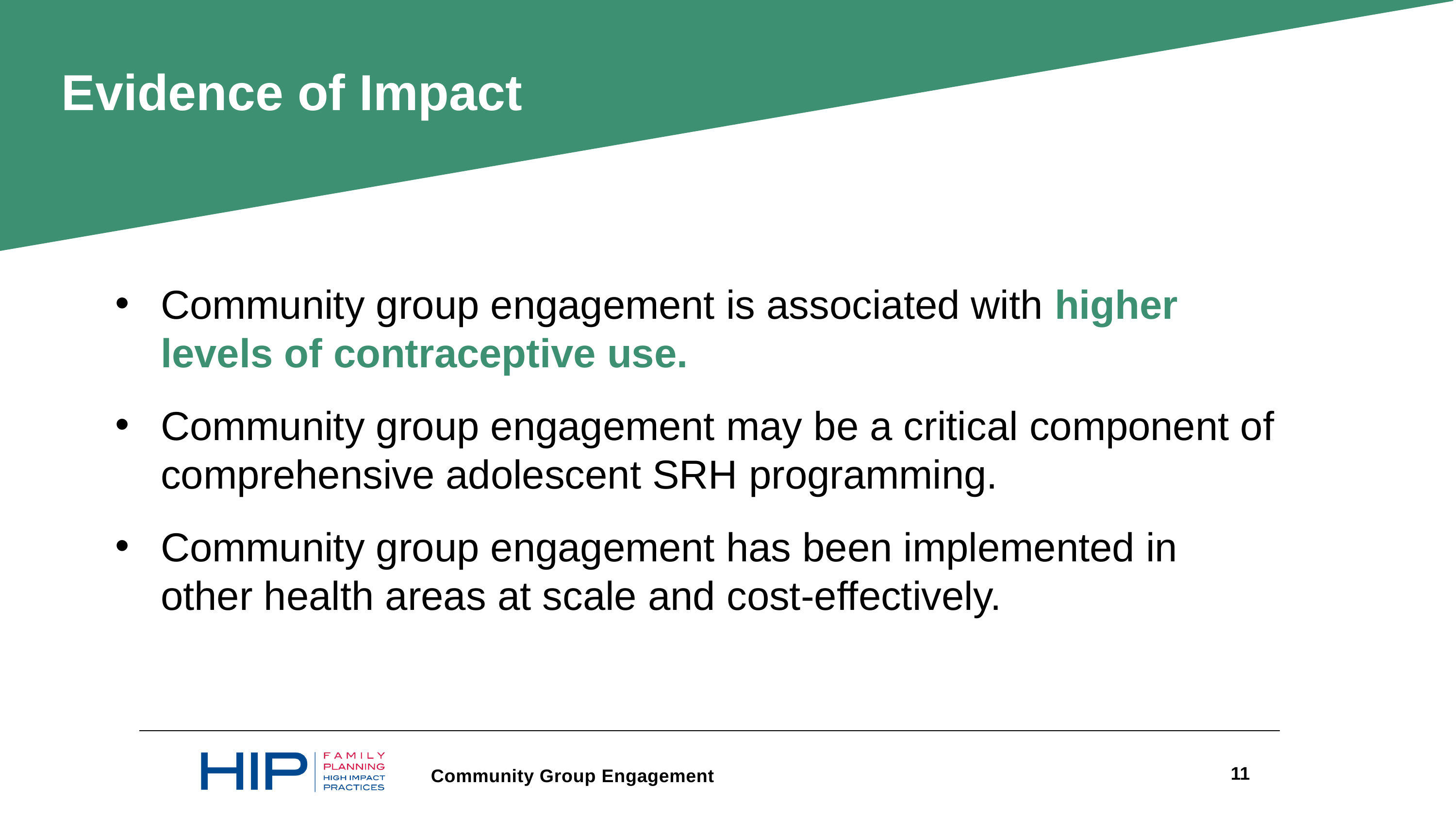

Evidence of Impact
Community group engagement is associated with higher levels of contraceptive use.
Community group engagement may be a critical component of comprehensive adolescent SRH programming.
Community group engagement has been implemented in other health areas at scale and cost-effectively.
11